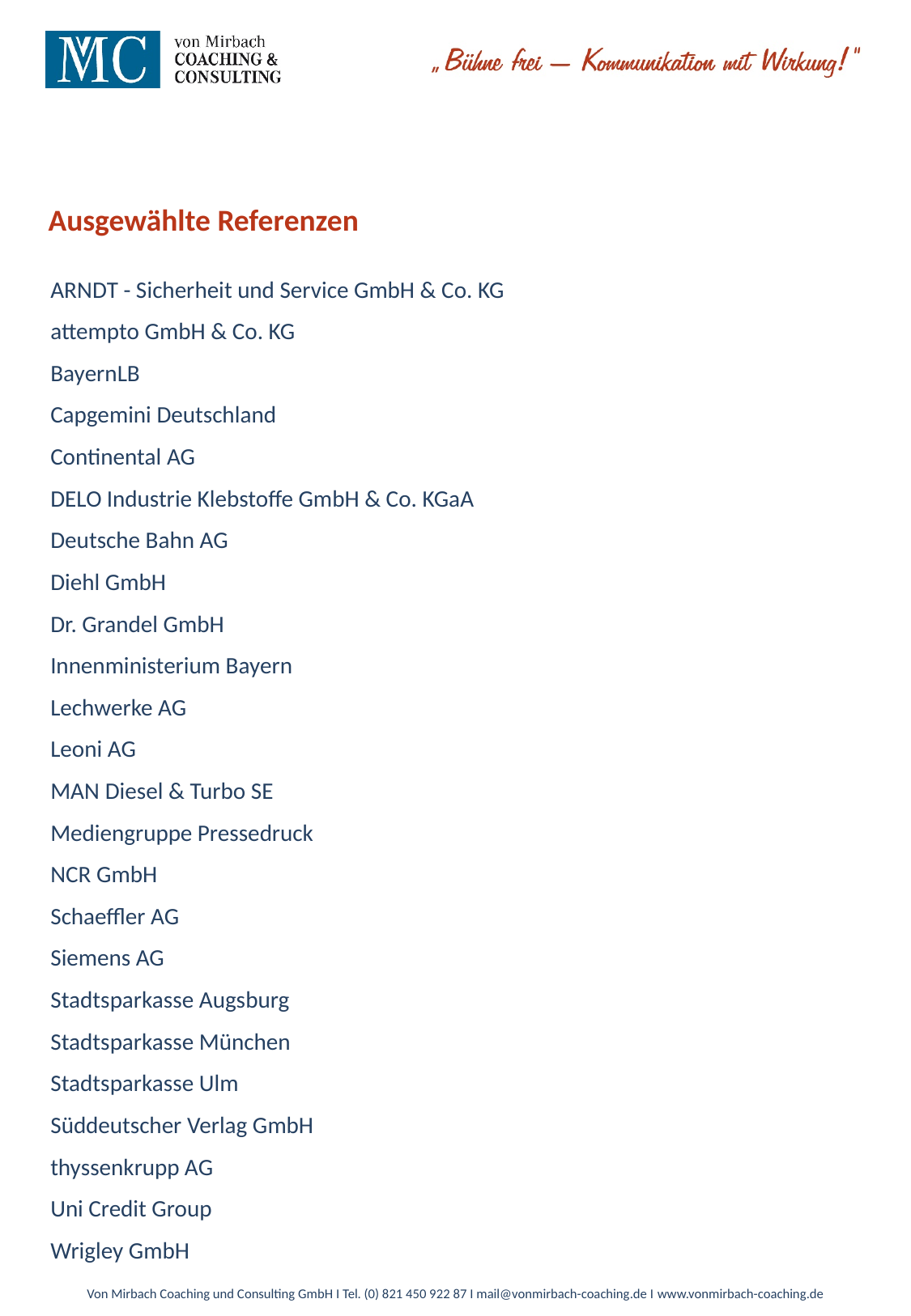

Ausgewählte Referenzen
ARNDT - Sicherheit und Service GmbH & Co. KG
attempto GmbH & Co. KG
BayernLB
Capgemini Deutschland
Continental AG
DELO Industrie Klebstoffe GmbH & Co. KGaA
Deutsche Bahn AG
Diehl GmbH
Dr. Grandel GmbH
Innenministerium Bayern
Lechwerke AG
Leoni AG
MAN Diesel & Turbo SE
Mediengruppe Pressedruck
NCR GmbH
Schaeffler AG
Siemens AG
Stadtsparkasse Augsburg
Stadtsparkasse München
Stadtsparkasse Ulm
Süddeutscher Verlag GmbH
thyssenkrupp AG
Uni Credit Group
Wrigley GmbH